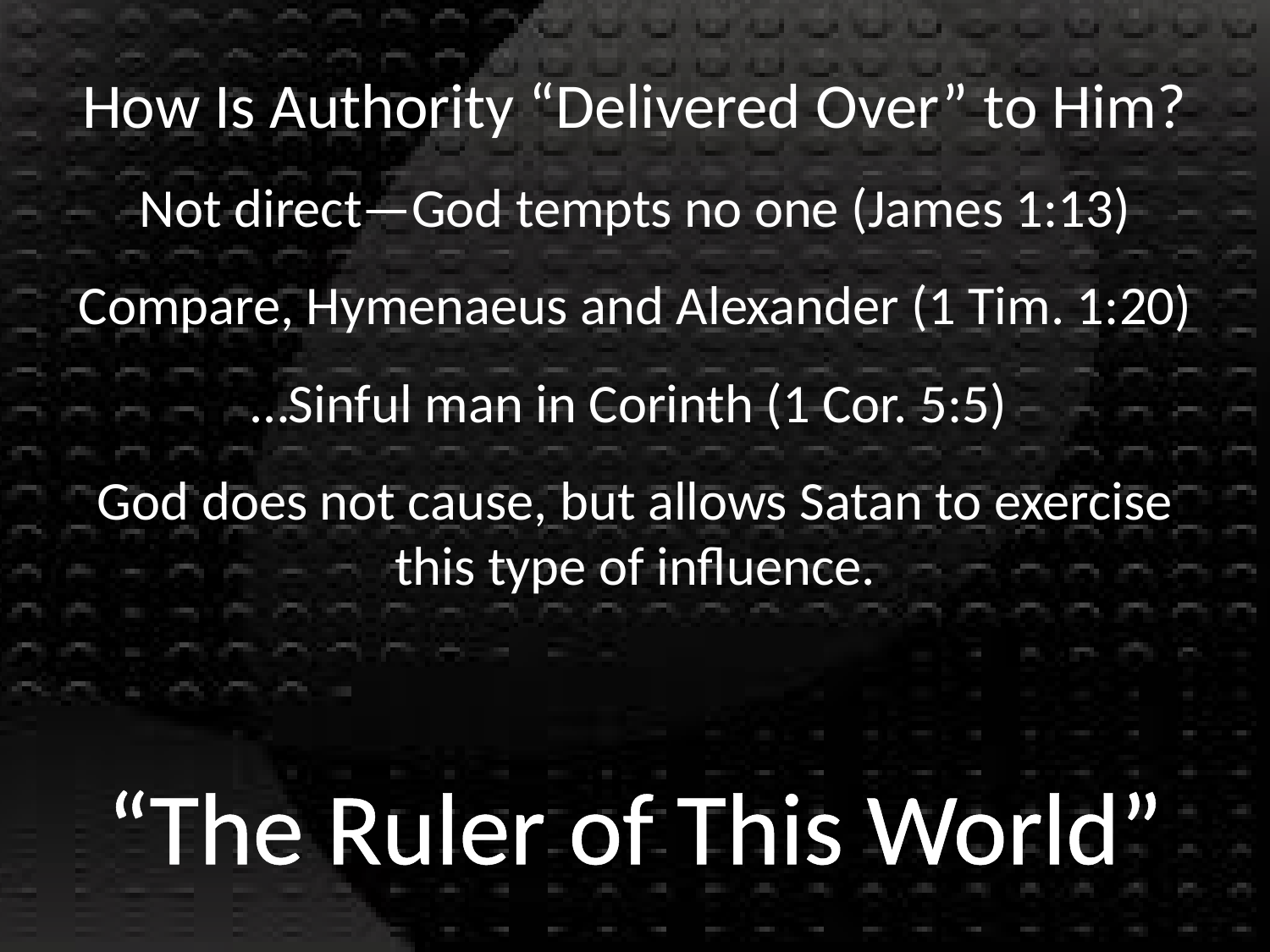

How Is Authority “Delivered Over” to Him?
Not direct—God tempts no one (James 1:13)
Compare, Hymenaeus and Alexander (1 Tim. 1:20)
…Sinful man in Corinth (1 Cor. 5:5)
God does not cause, but allows Satan to exercise this type of influence.
# “The Ruler of This World”